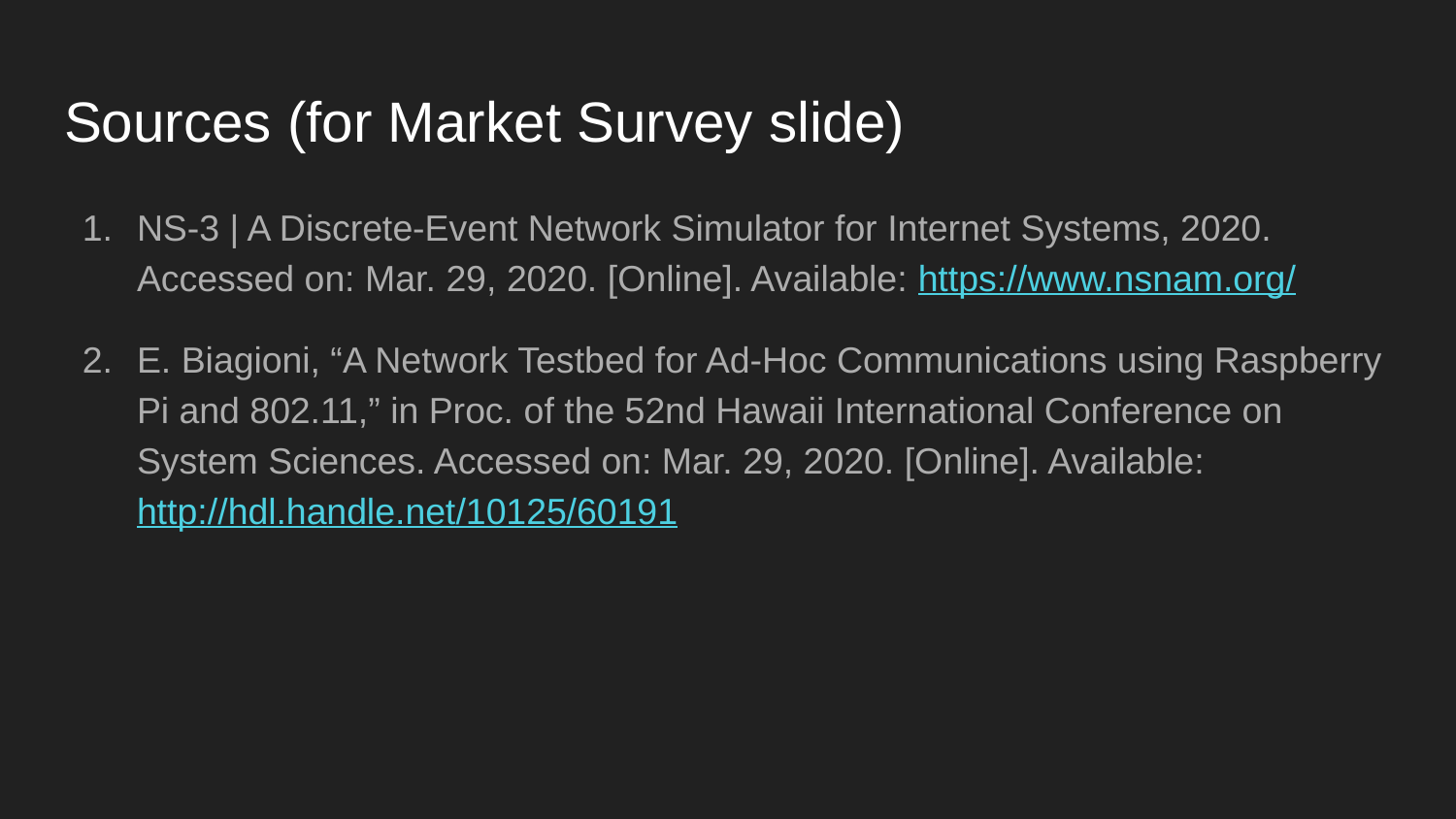

# Sources (for Market Survey slide)
NS-3 | A Discrete-Event Network Simulator for Internet Systems, 2020. Accessed on: Mar. 29, 2020. [Online]. Available: https://www.nsnam.org/
E. Biagioni, “A Network Testbed for Ad-Hoc Communications using Raspberry Pi and 802.11,” in Proc. of the 52nd Hawaii International Conference on System Sciences. Accessed on: Mar. 29, 2020. [Online]. Available: http://hdl.handle.net/10125/60191